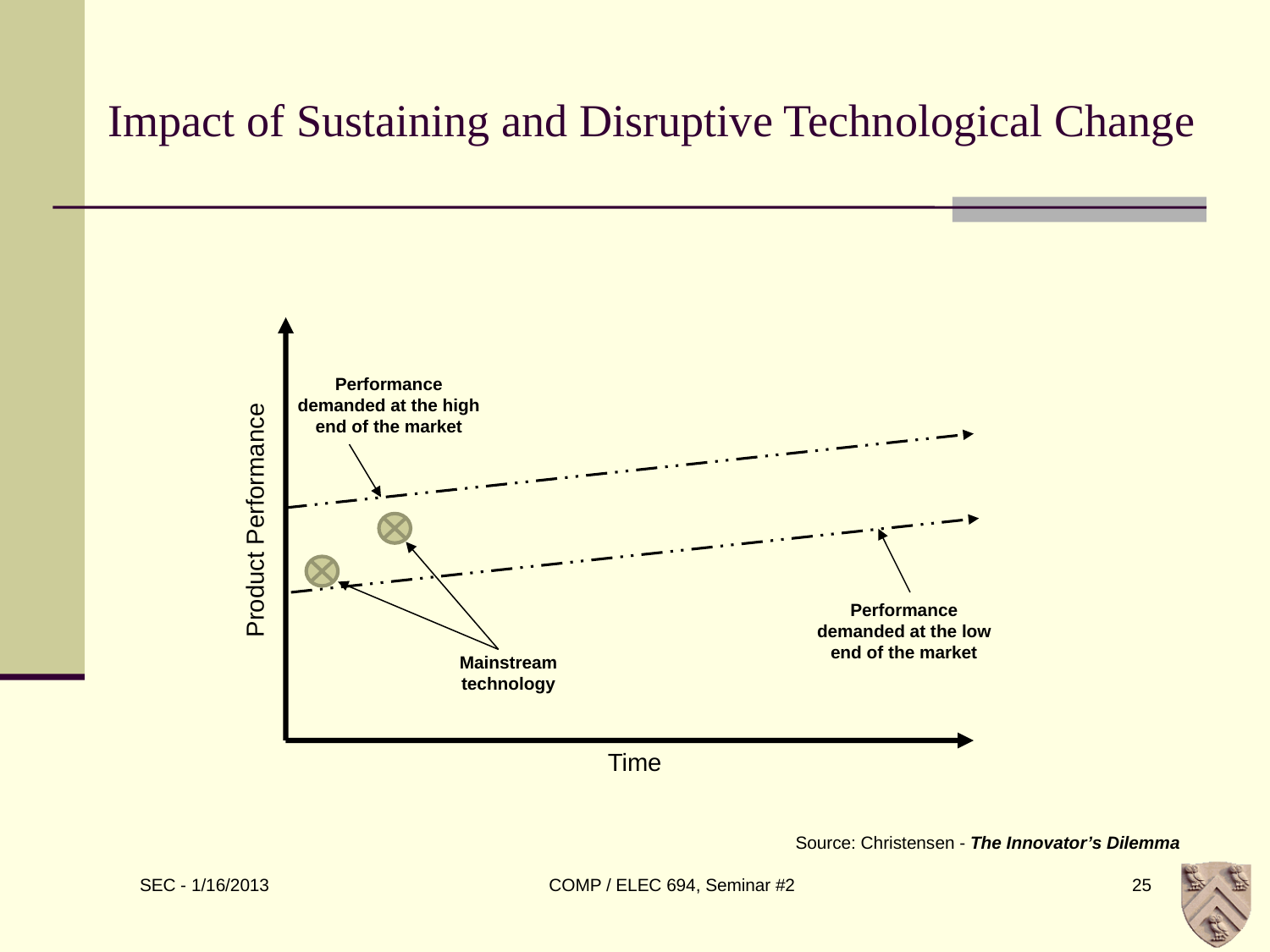

# Impact of Sustaining and Disruptive Technological Change

Performance
demanded at the high
end of the market

Product Performance

Performance
demanded at the low
end of the market
Mainstream
technology

Time
Source: Christensen - The Innovator’s Dilemma
COMP / ELEC 694, Seminar #2
25
SEC - 1/16/2013